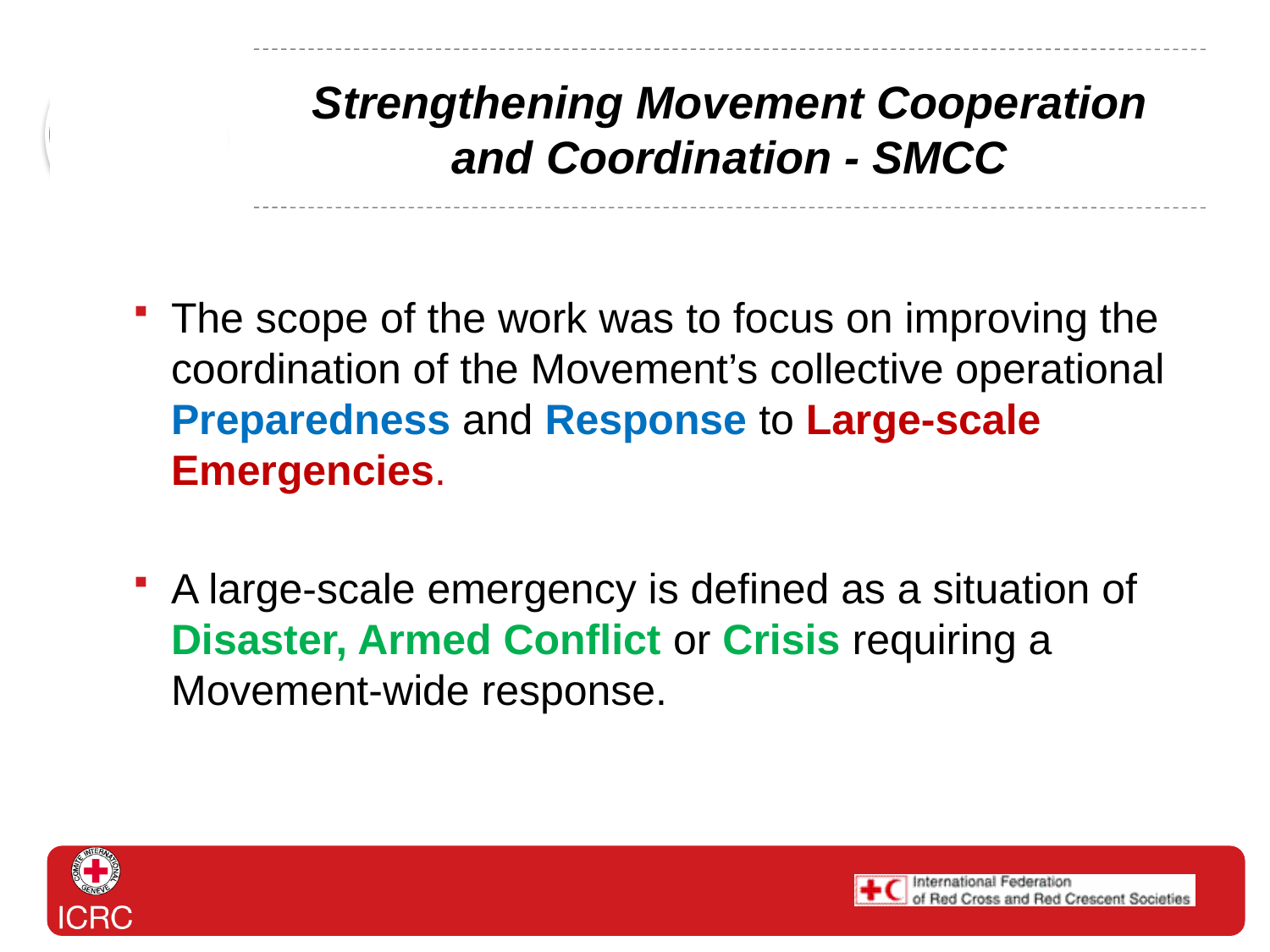

# Strengthening Movement Cooperation and Coordination - SMCC
The scope of the work was to focus on improving the coordination of the Movement’s collective operational Preparedness and Response to Large-scale Emergencies.

A large-scale emergency is defined as a situation of Disaster, Armed Conflict or Crisis requiring a Movement-wide response.